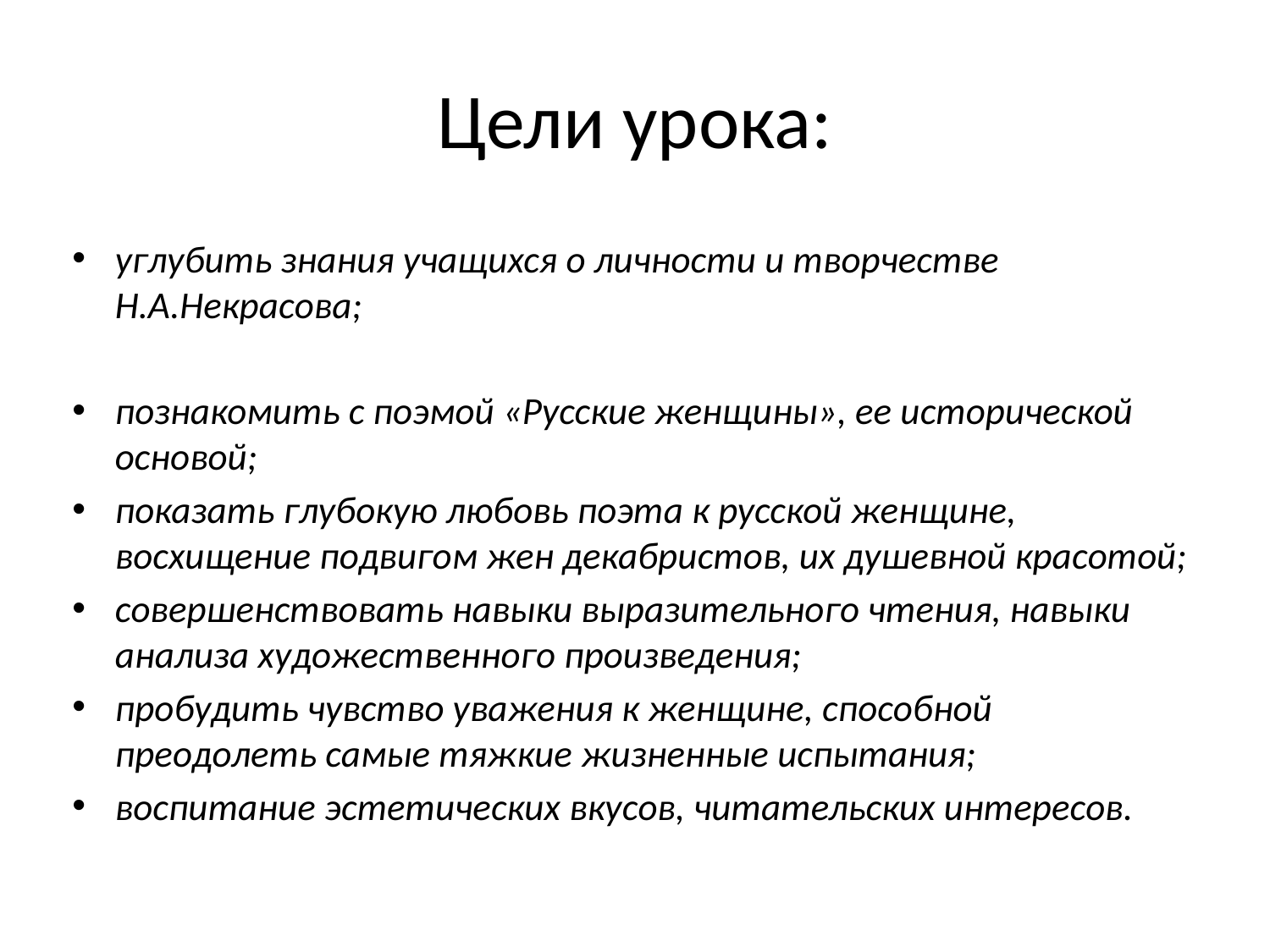

# Цели урока:
углубить знания учащихся о личности и творчестве Н.А.Некрасова;

познакомить с поэмой «Русские женщины», ее исторической основой;
показать глубокую любовь поэта к русской женщине, восхищение подвигом жен декабристов, их душевной красотой;
совершенствовать навыки выразительного чтения, навыки анализа художественного произведения;
пробудить чувство уважения к женщине, способной преодолеть самые тяжкие жизненные испытания;
воспитание эстетических вкусов, читательских интересов.